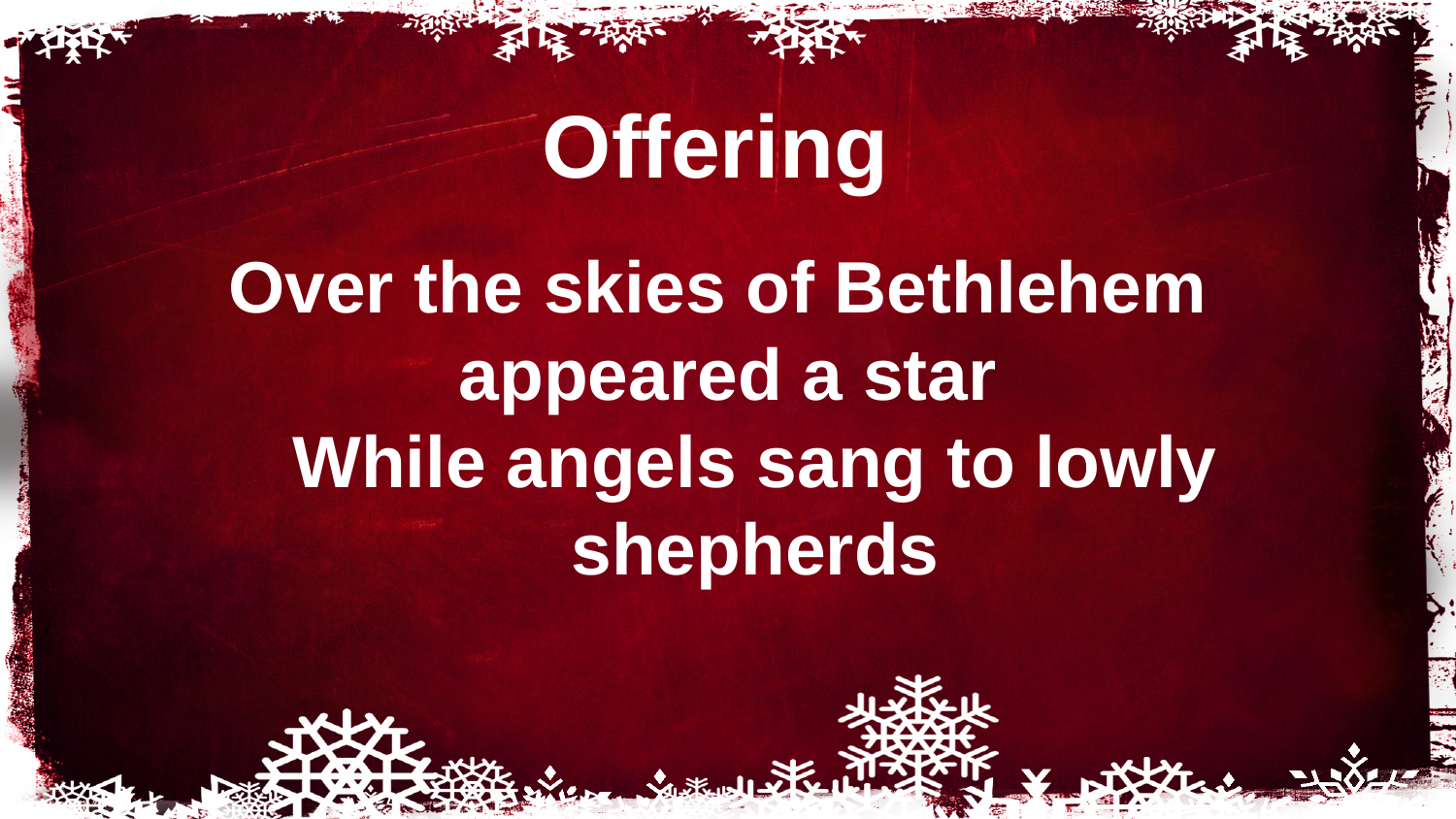

# Offering
Over the skies of Bethlehem
appeared a star
While angels sang to lowly shepherds